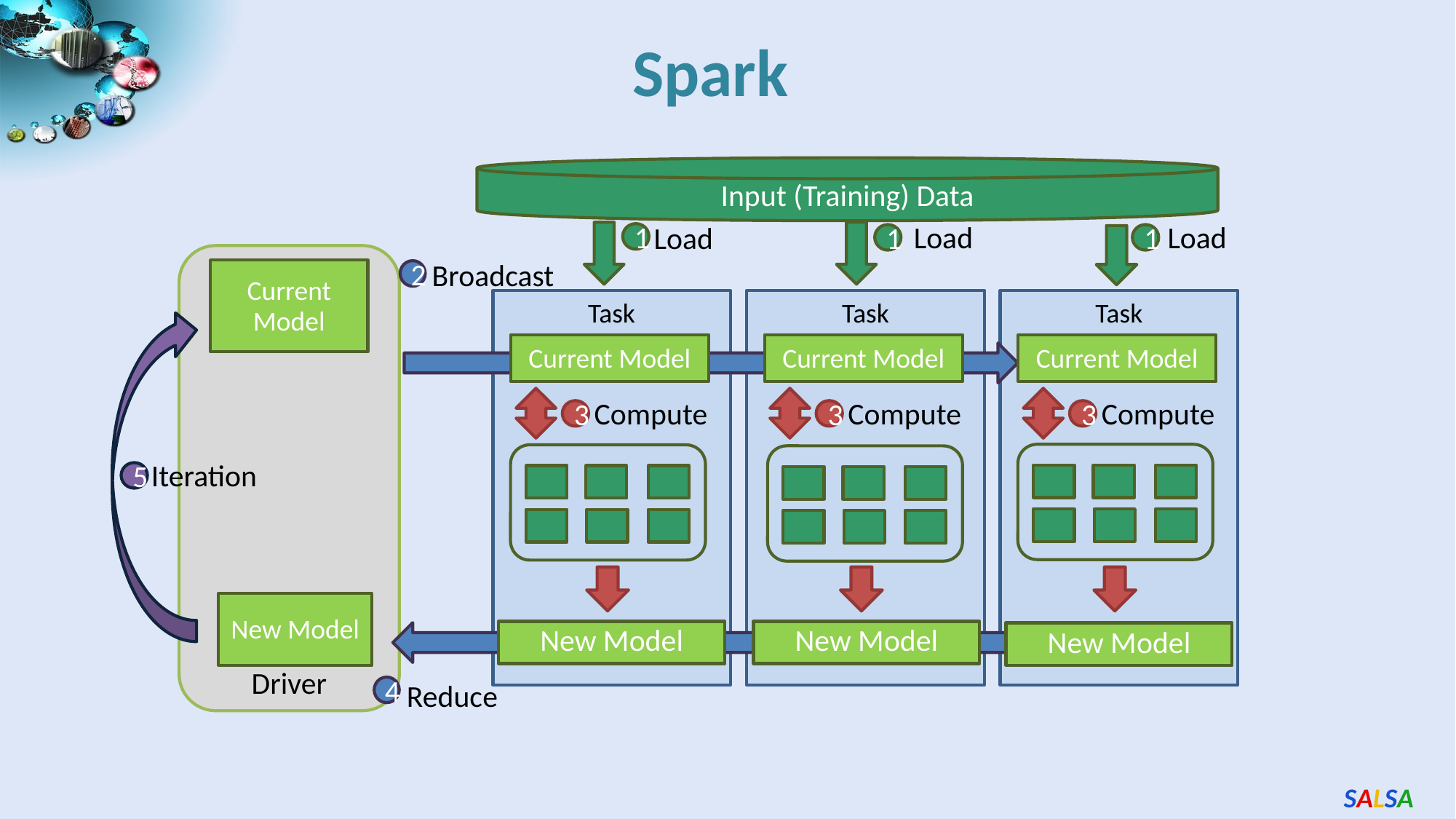

Spark

Input (Training) Data
Load
Load
Load

1
1
1

Driver
Broadcast
Current Model
2
Task
Task
Task

Current Model
Current Model
Current Model

Compute
Compute
Compute
3
3
3

Iteration
5

New Model
New Model
New Model
New Model
Reduce
4